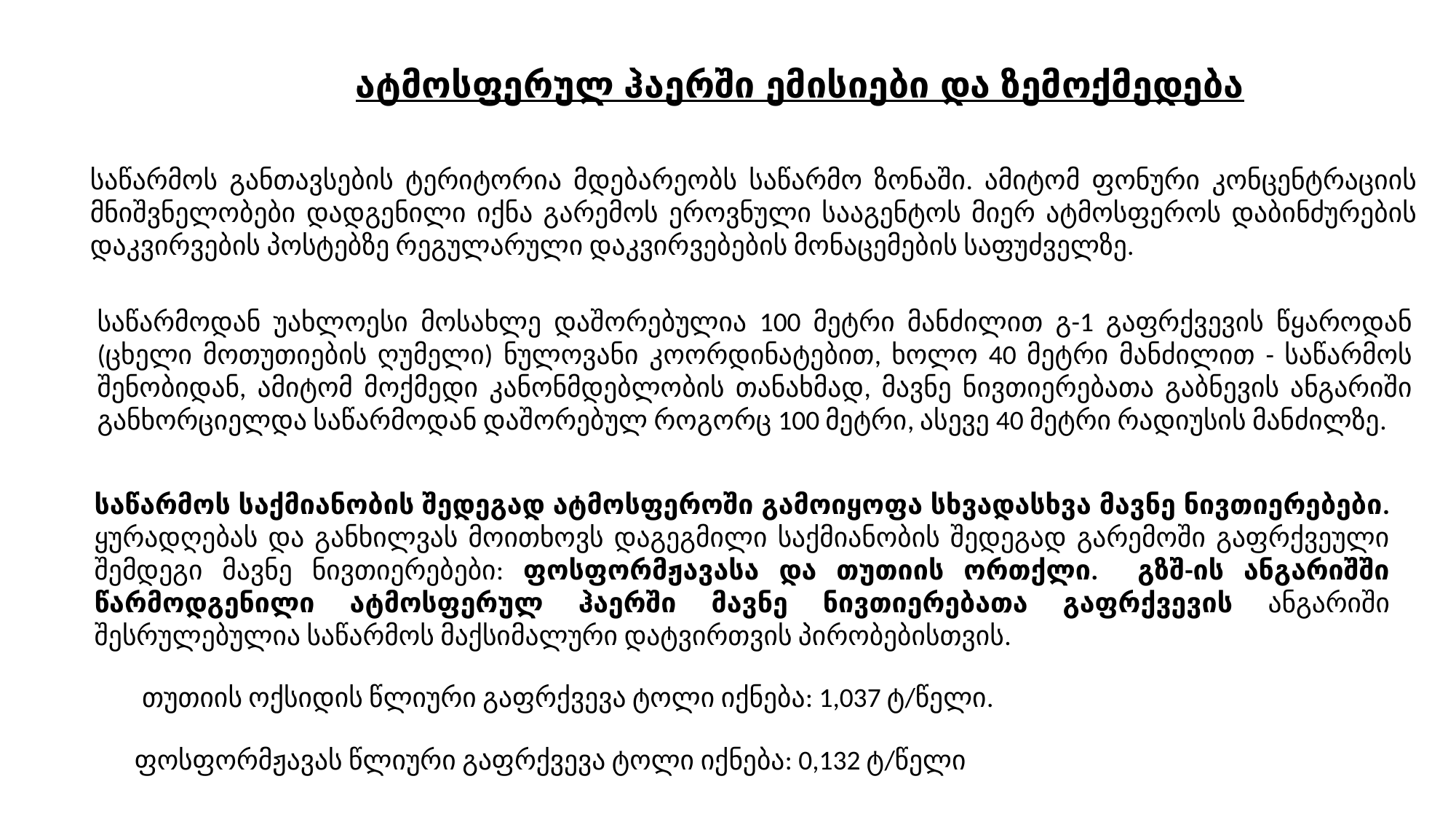

ატმოსფერულ ჰაერში ემისიები და ზემოქმედება
საწარმოს განთავსების ტერიტორია მდებარეობს საწარმო ზონაში. ამიტომ ფონური კონცენტრაციის მნიშვნელობები დადგენილი იქნა გარემოს ეროვნული სააგენტოს მიერ ატმოსფეროს დაბინძურების დაკვირვების პოსტებზე რეგულარული დაკვირვებების მონაცემების საფუძველზე.

საწარმოდან უახლოესი მოსახლე დაშორებულია 100 მეტრი მანძილით გ-1 გაფრქვევის წყაროდან (ცხელი მოთუთიების ღუმელი) ნულოვანი კოორდინატებით, ხოლო 40 მეტრი მანძილით - საწარმოს შენობიდან, ამიტომ მოქმედი კანონმდებლობის თანახმად, მავნე ნივთიერებათა გაბნევის ანგარიში განხორციელდა საწარმოდან დაშორებულ როგორც 100 მეტრი, ასევე 40 მეტრი რადიუსის მანძილზე.
საწარმოს საქმიანობის შედეგად ატმოსფეროში გამოიყოფა სხვადასხვა მავნე ნივთიერებები. ყურადღებას და განხილვას მოითხოვს დაგეგმილი საქმიანობის შედეგად გარემოში გაფრქვეული შემდეგი მავნე ნივთიერებები: ფოსფორმჟავასა და თუთიის ორთქლი.  გზშ-ის ანგარიშში წარმოდგენილი ატმოსფერულ ჰაერში მავნე ნივთიერებათა გაფრქვევის ანგარიში შესრულებულია საწარმოს მაქსიმალური დატვირთვის პირობებისთვის.
თუთიის ოქსიდის წლიური გაფრქვევა ტოლი იქნება: 1,037 ტ/წელი.

ფოსფორმჟავას წლიური გაფრქვევა ტოლი იქნება: 0,132 ტ/წელი